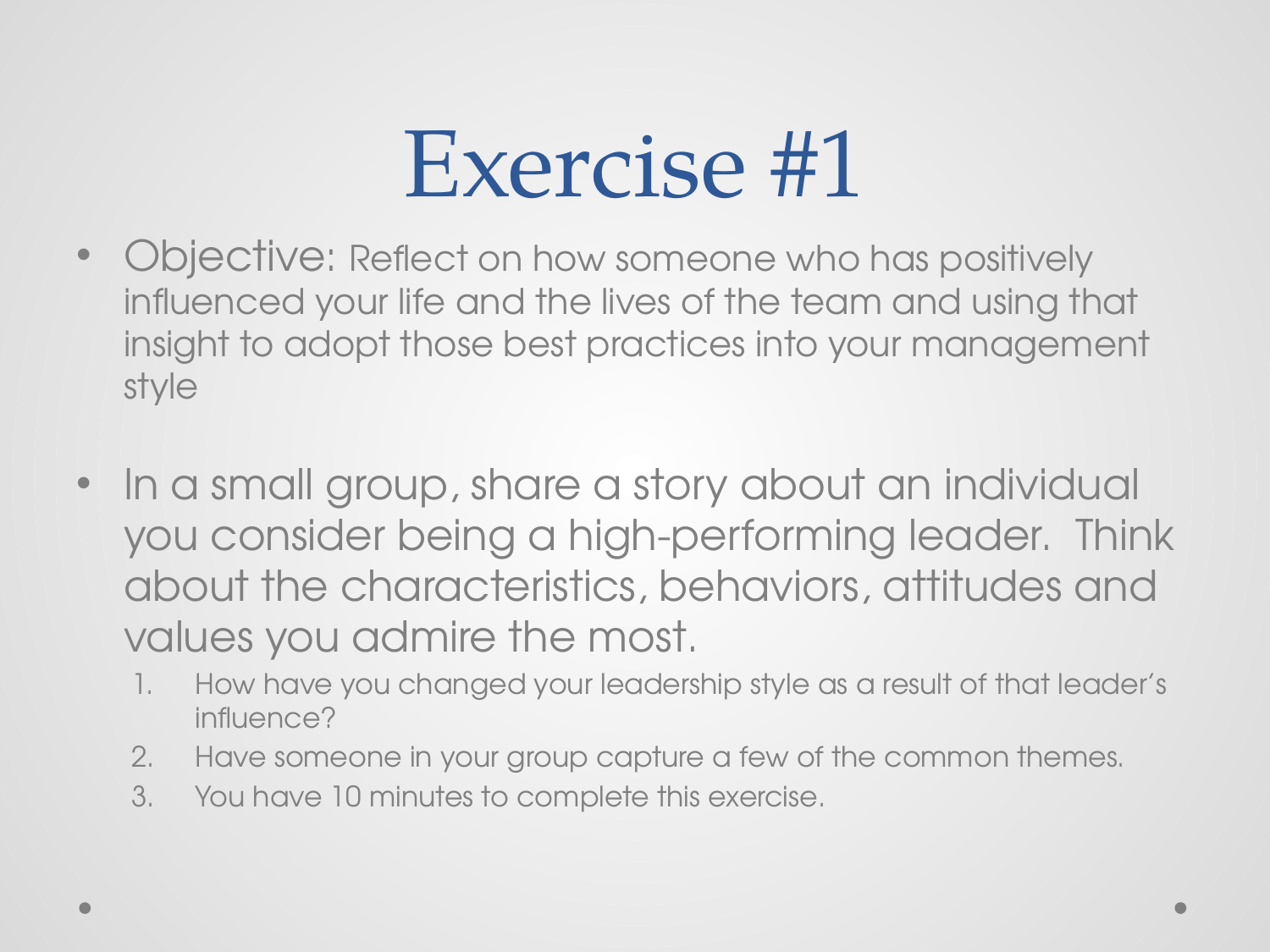

# Exercise #1
Objective: Reflect on how someone who has positively influenced your life and the lives of the team and using that insight to adopt those best practices into your management style
In a small group, share a story about an individual you consider being a high-performing leader.  Think about the characteristics, behaviors, attitudes and values you admire the most.
How have you changed your leadership style as a result of that leader’s influence?
Have someone in your group capture a few of the common themes.
You have 10 minutes to complete this exercise.